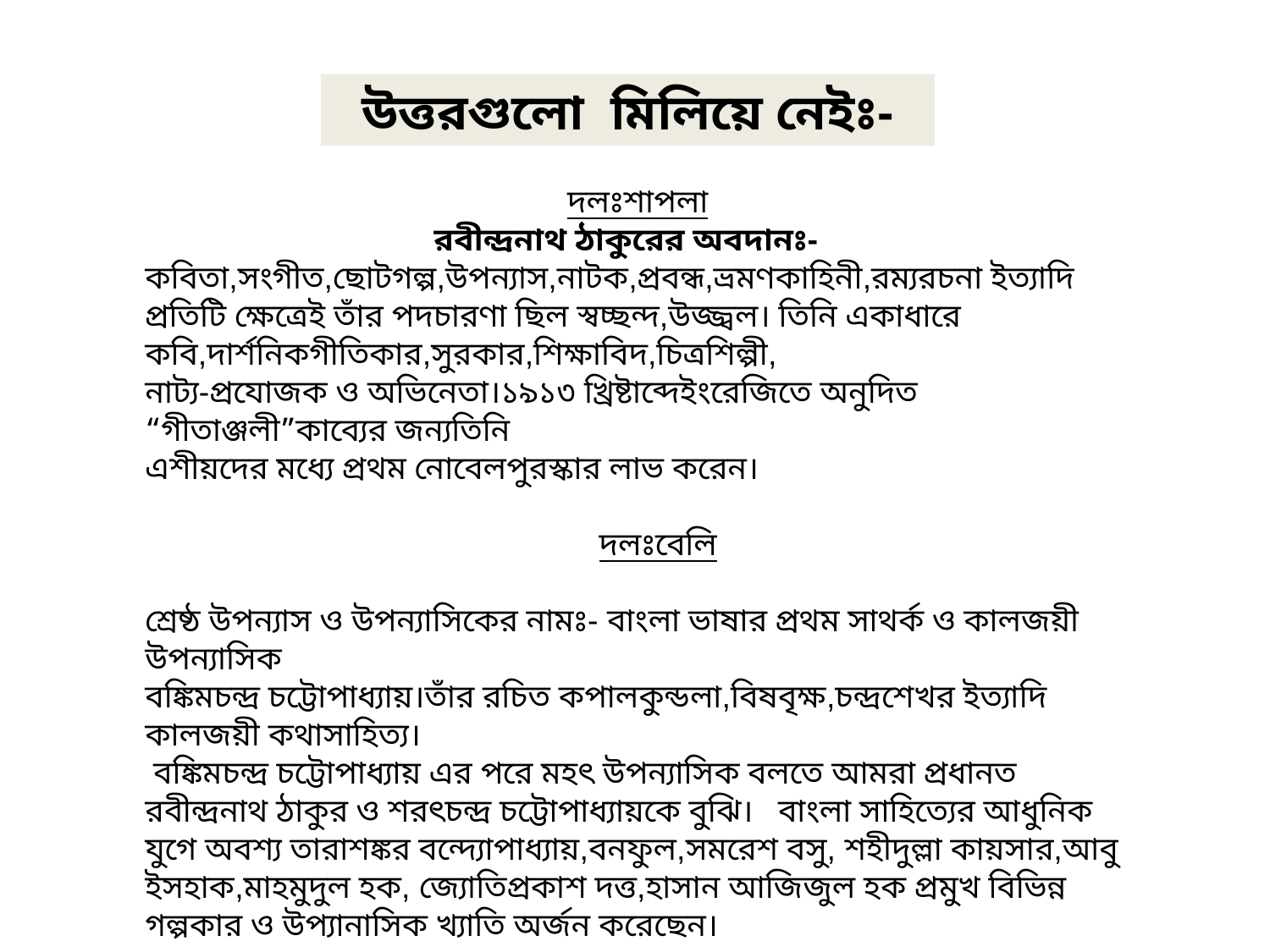

উত্তরগুলো  মিলিয়ে নেইঃ-
দলঃশাপলা
                                   রবীন্দ্রনাথ ঠাকুরের অবদানঃ-             কবিতা,সংগীত,ছোটগল্প,উপন্যাস,নাটক,প্রবন্ধ,ভ্রমণকাহিনী,রম্যরচনা ইত্যাদি প্রতিটি ক্ষেত্রেই তাঁর পদচারণা ছিল স্বচ্ছন্দ,উজ্জ্বল। তিনি একাধারে কবি,দার্শনিকগীতিকার,সুরকার,শিক্ষাবিদ,চিত্রশিল্পী,
নাট্য-প্রযোজক ও অভিনেতা।১৯১৩ খ্রিষ্টাব্দেইংরেজিতে অনুদিত “গীতাঞ্জলী”কাব্যের জন্যতিনি
এশীয়দের মধ্যে প্রথম নোবেলপুরস্কার লাভ করেন।

                                                       দলঃবেলি

শ্রেষ্ঠ উপন্যাস ও উপন্যাসিকের নামঃ- বাংলা ভাষার প্রথম সাথর্ক ও কালজয়ী উপন্যাসিক
বঙ্কিমচন্দ্র চট্টোপাধ্যায়।তাঁর রচিত কপালকুন্ডলা,বিষবৃক্ষ,চন্দ্রশেখর ইত্যাদি কালজয়ী কথাসাহিত্য।
 বঙ্কিমচন্দ্র চট্টোপাধ্যায় এর পরে মহৎ উপন্যাসিক বলতে আমরা প্রধানত রবীন্দ্রনাথ ঠাকুর ও শরৎচন্দ্র চট্টোপাধ্যায়কে বুঝি।   বাংলা সাহিত্যের আধুনিক যুগে অবশ্য তারাশঙ্কর বন্দ্যোপাধ্যায়,বনফুল,সমরেশ বসু, শহীদুল্লা কায়সার,আবু ইসহাক,মাহমুদুল হক, জ্যোতিপ্রকাশ দত্ত,হাসান আজিজুল হক প্রমুখ বিভিন্ন গল্পকার ও উপ্যানাসিক খ্যাতি অর্জন করেছেন।